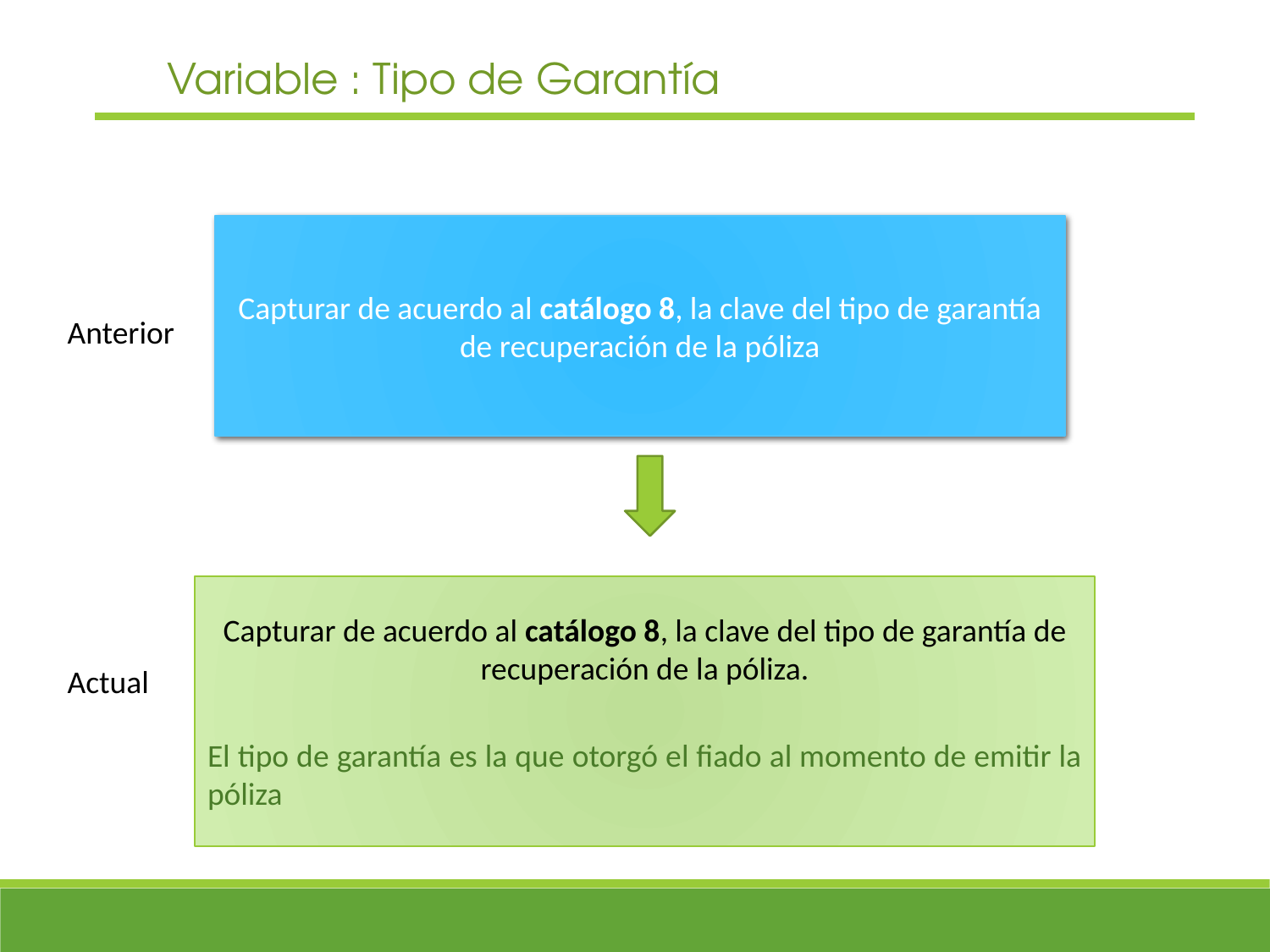

Variable : Tipo de Garantía
Capturar de acuerdo al catálogo 8, la clave del tipo de garantía de recuperación de la póliza
Anterior

Capturar de acuerdo al catálogo 8, la clave del tipo de garantía de recuperación de la póliza.

El tipo de garantía es la que otorgó el fiado al momento de emitir la póliza
Actual